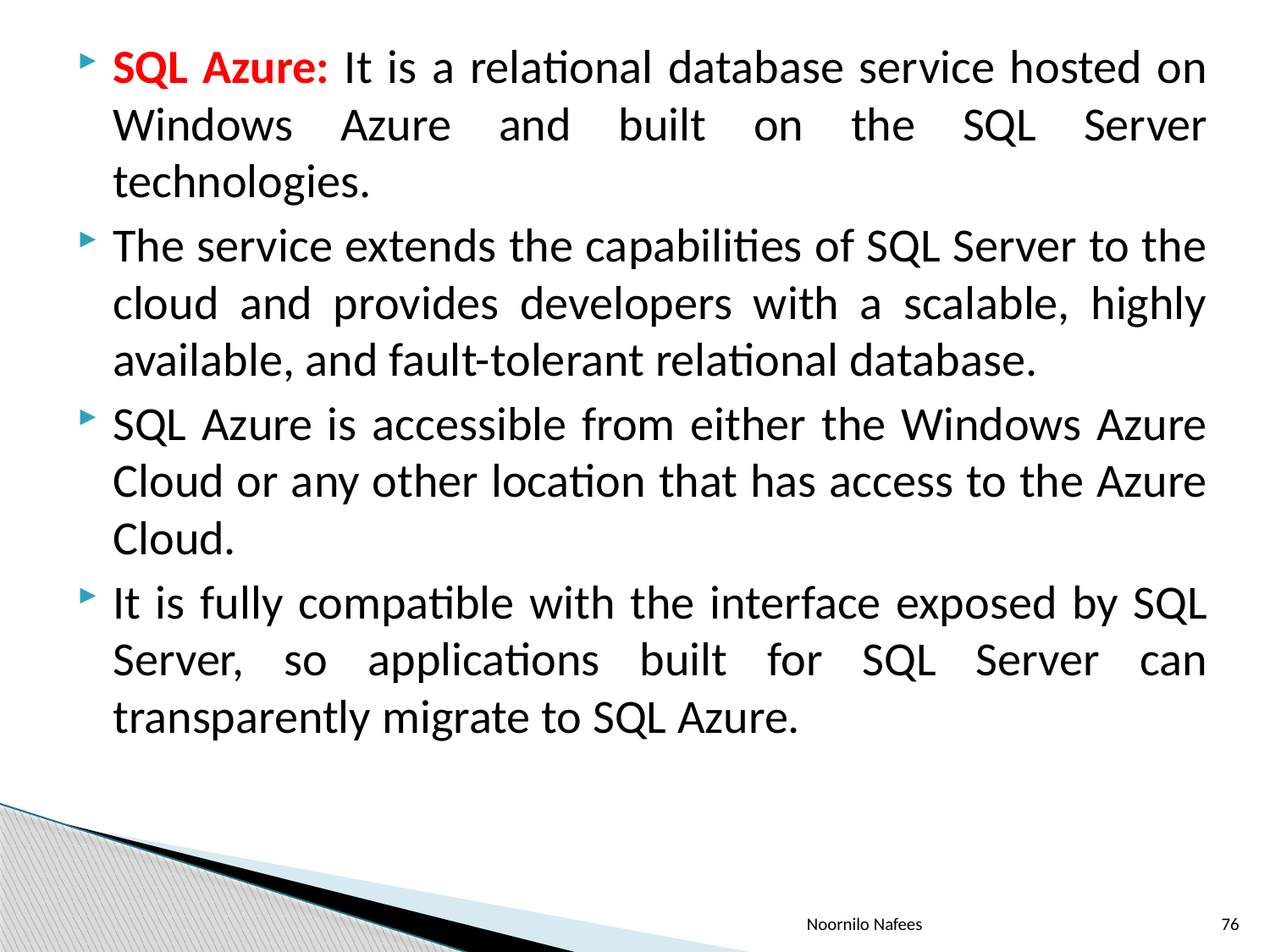

SQL Azure: It is a relational database service hosted on Windows Azure and built on the SQL Server technologies.
The service extends the capabilities of SQL Server to the cloud and provides developers with a scalable, highly available, and fault-tolerant relational database.
SQL Azure is accessible from either the Windows Azure Cloud or any other location that has access to the Azure Cloud.
It is fully compatible with the interface exposed by SQL Server, so applications built for SQL Server can transparently migrate to SQL Azure.
Noornilo Nafees
76